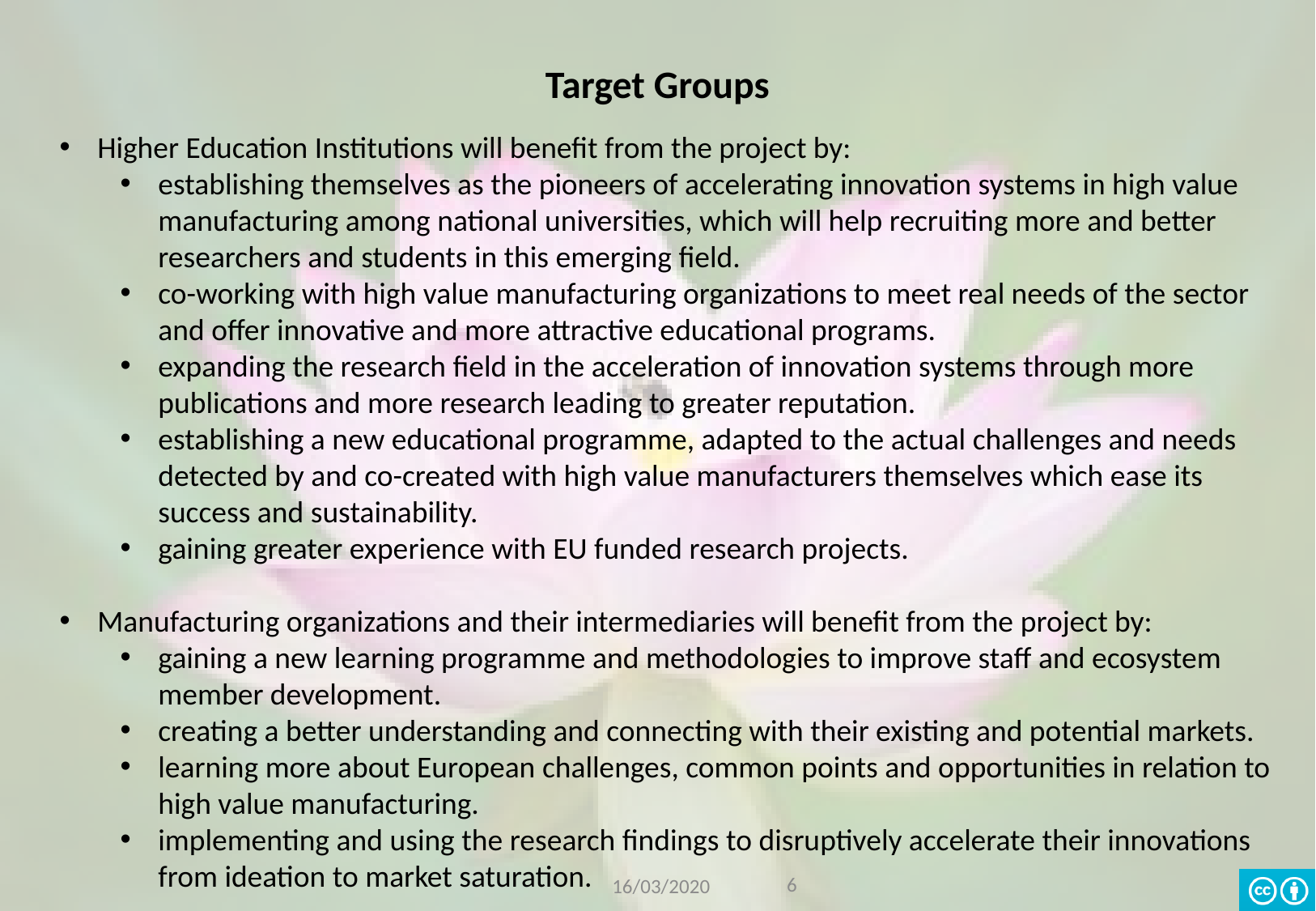

# Target Groups
Higher Education Institutions will benefit from the project by:
establishing themselves as the pioneers of accelerating innovation systems in high value manufacturing among national universities, which will help recruiting more and better researchers and students in this emerging field.
co-working with high value manufacturing organizations to meet real needs of the sector and offer innovative and more attractive educational programs.
expanding the research field in the acceleration of innovation systems through more publications and more research leading to greater reputation.
establishing a new educational programme, adapted to the actual challenges and needs detected by and co-created with high value manufacturers themselves which ease its success and sustainability.
gaining greater experience with EU funded research projects.

Manufacturing organizations and their intermediaries will benefit from the project by:
gaining a new learning programme and methodologies to improve staff and ecosystem member development.
creating a better understanding and connecting with their existing and potential markets.
learning more about European challenges, common points and opportunities in relation to high value manufacturing.
implementing and using the research findings to disruptively accelerate their innovations from ideation to market saturation.
6
16/03/2020